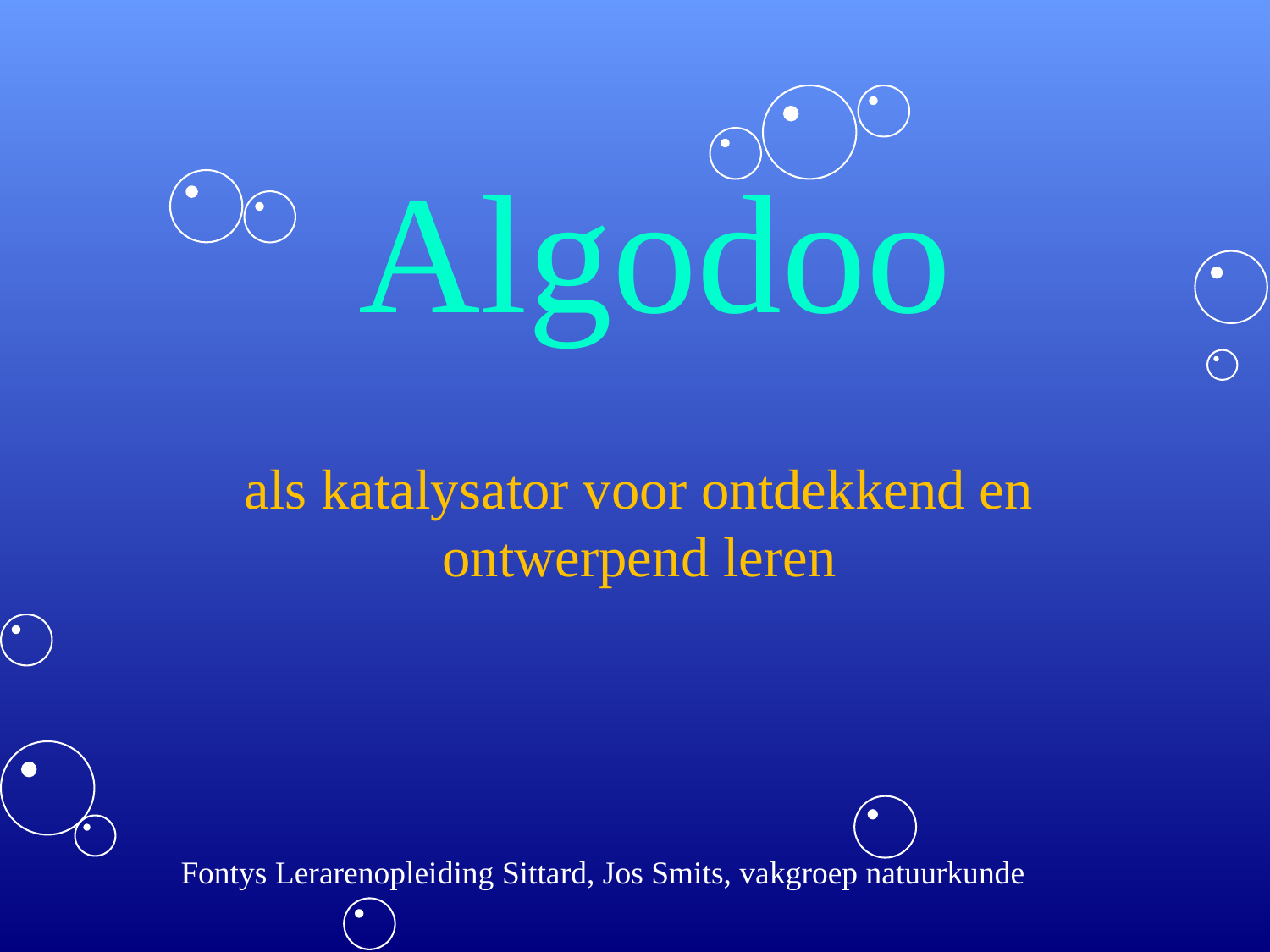

# Algodoo
als katalysator voor ontdekkend en ontwerpend leren
Fontys Lerarenopleiding Sittard, Jos Smits, vakgroep natuurkunde